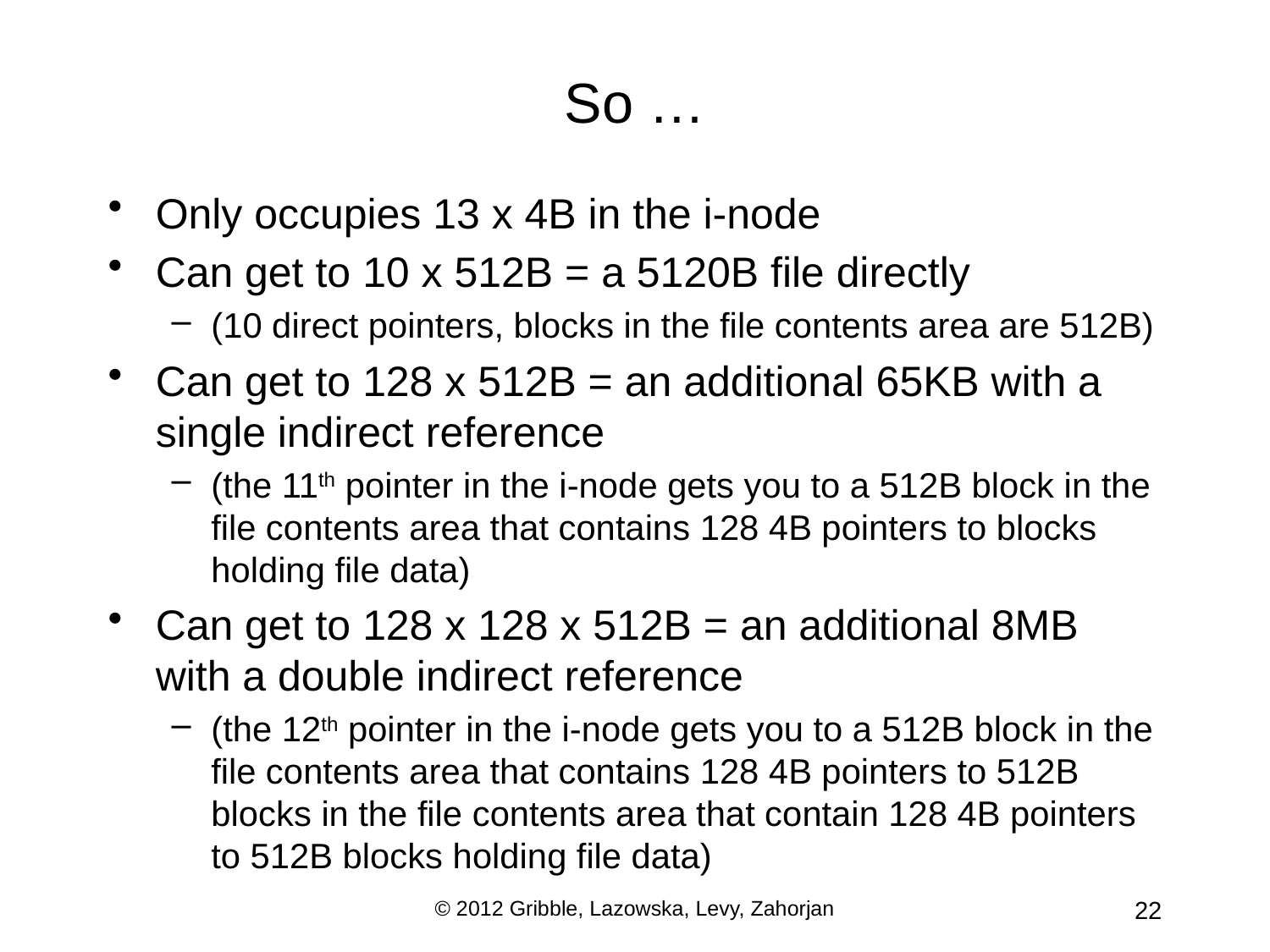

# So …
Only occupies 13 x 4B in the i-node
Can get to 10 x 512B = a 5120B file directly
(10 direct pointers, blocks in the file contents area are 512B)
Can get to 128 x 512B = an additional 65KB with a single indirect reference
(the 11th pointer in the i-node gets you to a 512B block in the file contents area that contains 128 4B pointers to blocks holding file data)
Can get to 128 x 128 x 512B = an additional 8MB with a double indirect reference
(the 12th pointer in the i-node gets you to a 512B block in the file contents area that contains 128 4B pointers to 512B blocks in the file contents area that contain 128 4B pointers to 512B blocks holding file data)
© 2012 Gribble, Lazowska, Levy, Zahorjan
22